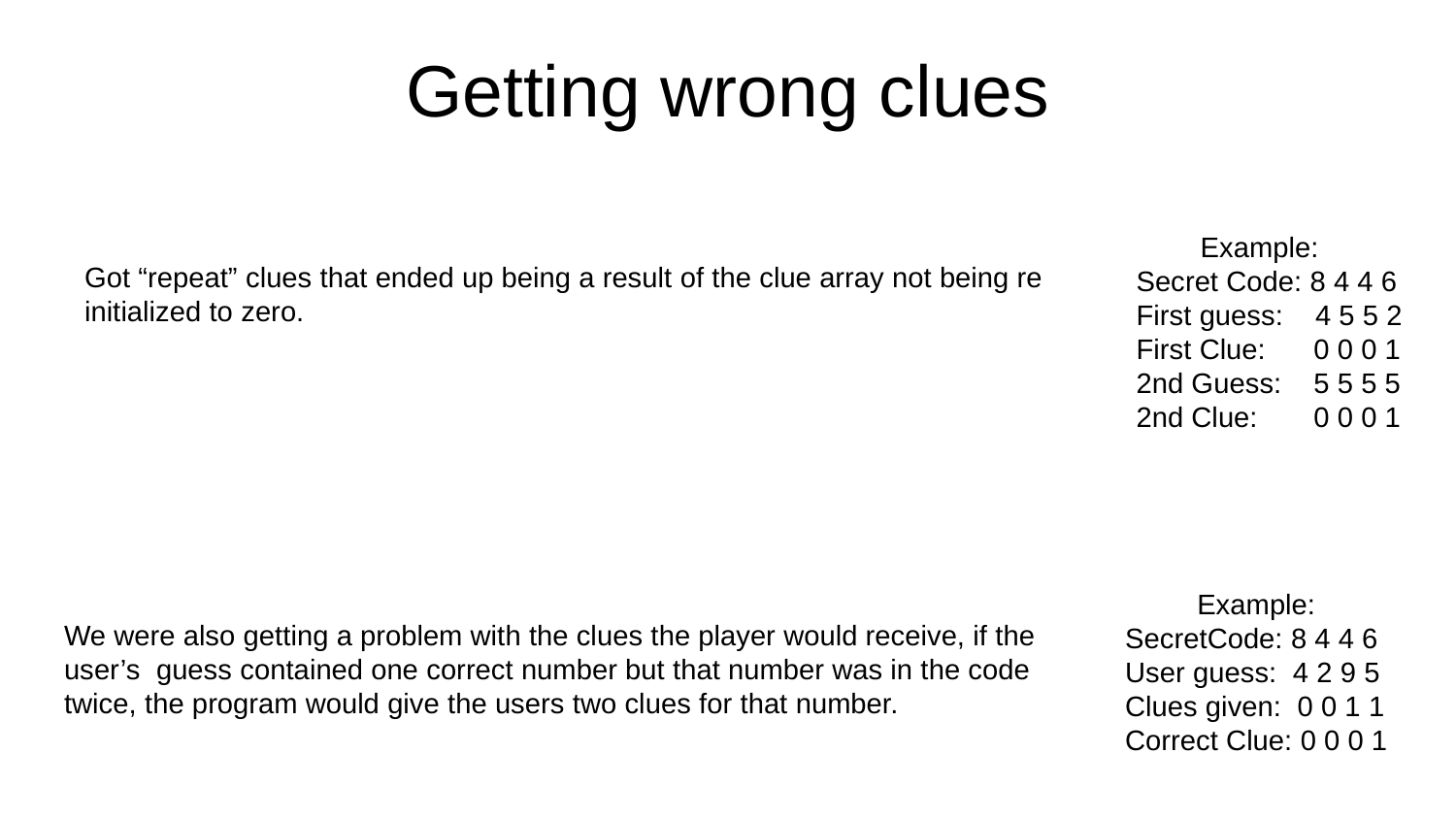

# Getting wrong clues
        Example:
Secret Code: 8 4 4 6
First guess:    4 5 5 2
First Clue:      0 0 0 1
2nd Guess:    5 5 5 5
2nd Clue:       0 0 0 1
Got “repeat” clues that ended up being a result of the clue array not being re initialized to zero.
         Example:
SecretCode: 8 4 4 6
User guess:  4 2 9 5
Clues given:  0 0 1 1
Correct Clue: 0 0 0 1
We were also getting a problem with the clues the player would receive, if the user’s  guess contained one correct number but that number was in the code twice, the program would give the users two clues for that number.